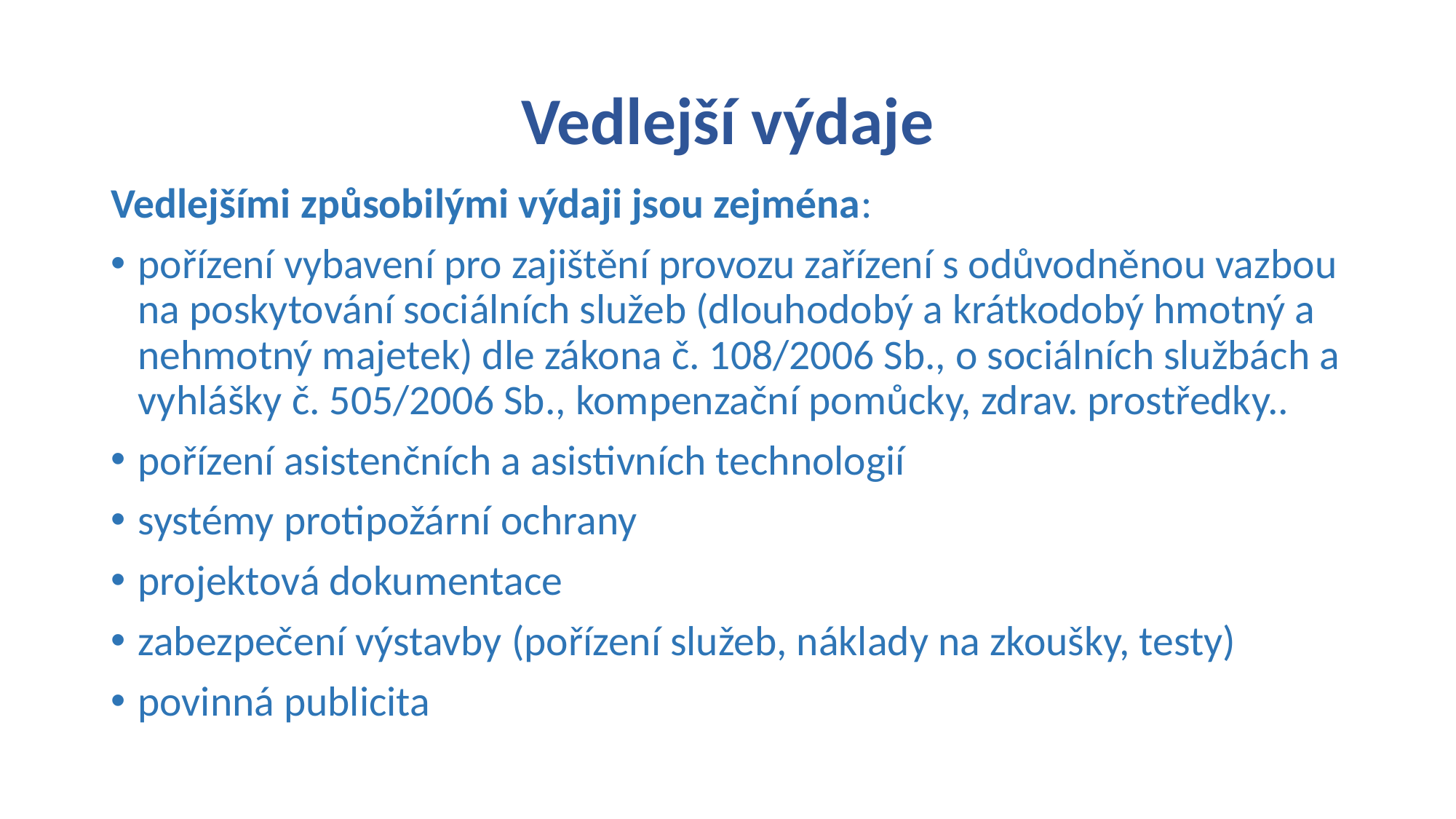

# Vedlejší výdaje
Vedlejšími způsobilými výdaji jsou zejména:
pořízení vybavení pro zajištění provozu zařízení s odůvodněnou vazbou na poskytování sociálních služeb (dlouhodobý a krátkodobý hmotný a nehmotný majetek) dle zákona č. 108/2006 Sb., o sociálních službách a vyhlášky č. 505/2006 Sb., kompenzační pomůcky, zdrav. prostředky..
pořízení asistenčních a asistivních technologií
systémy protipožární ochrany
projektová dokumentace
zabezpečení výstavby (pořízení služeb, náklady na zkoušky, testy)
povinná publicita